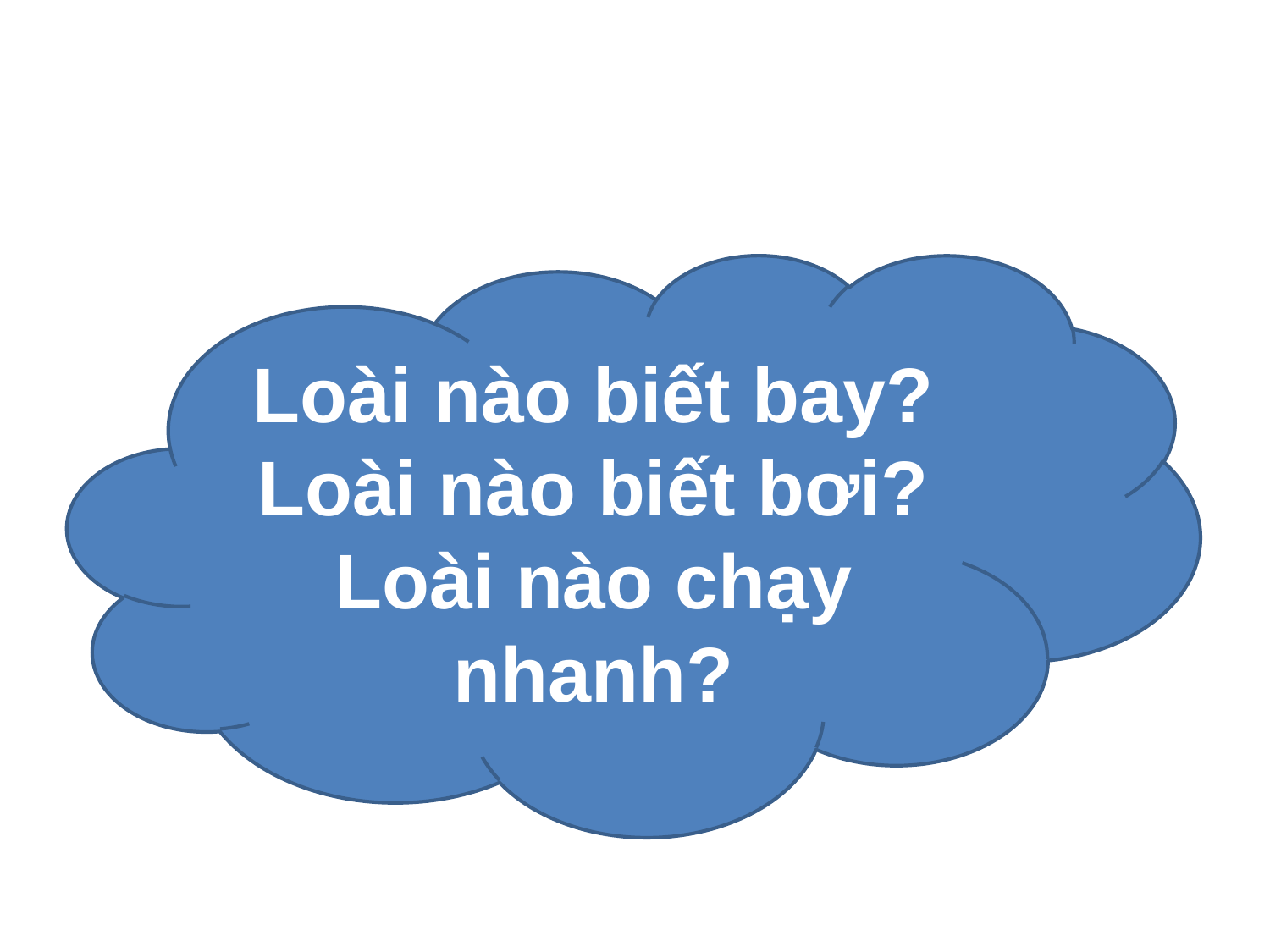

Loài nào biết bay? Loài nào biết bơi? Loài nào chạy nhanh?